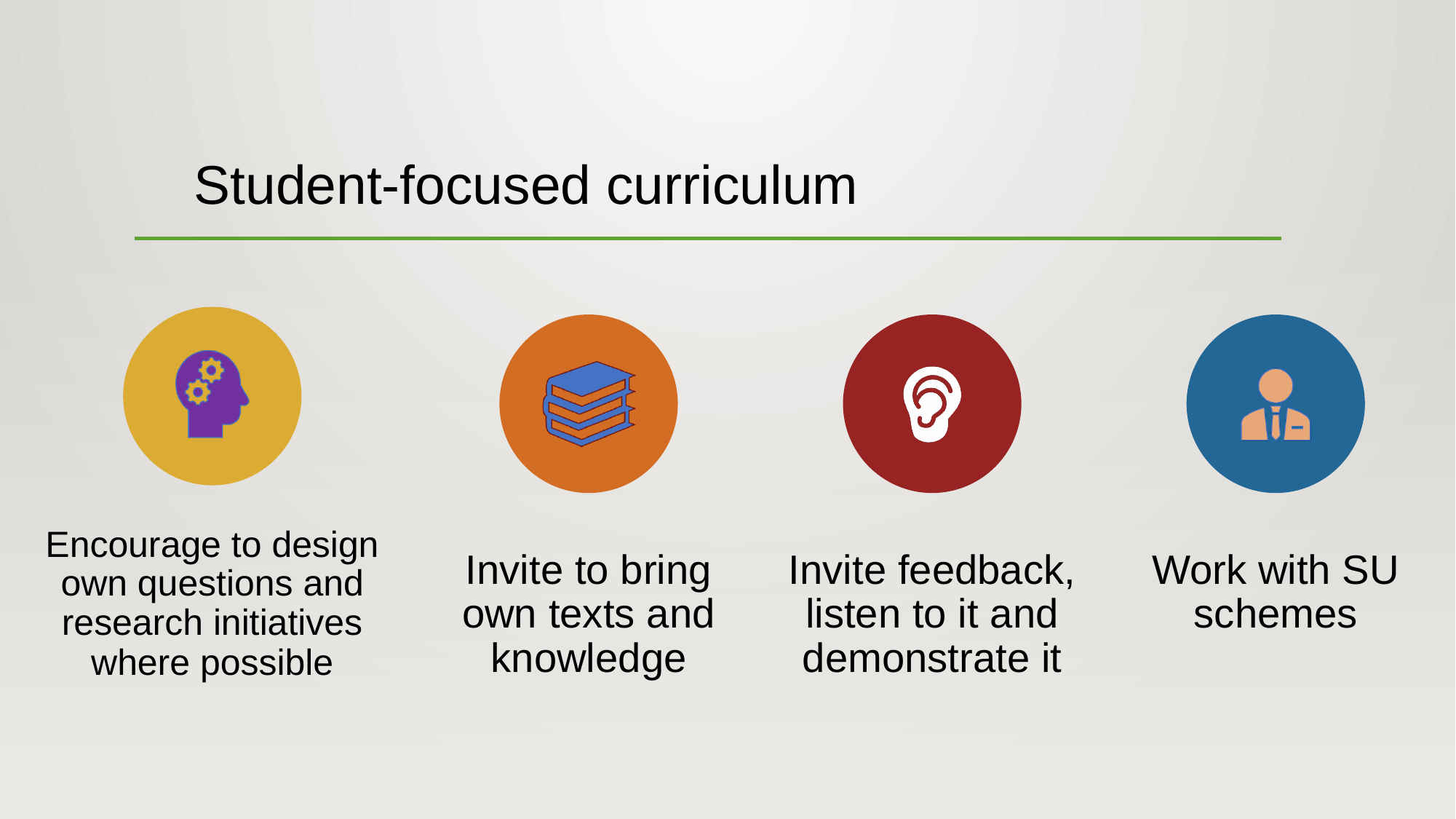

# Student-focused curriculum
Encourage to design own questions and research initiatives where possible
Invite to bring own texts and knowledge
Invite feedback, listen to it and demonstrate it
Work with SU schemes